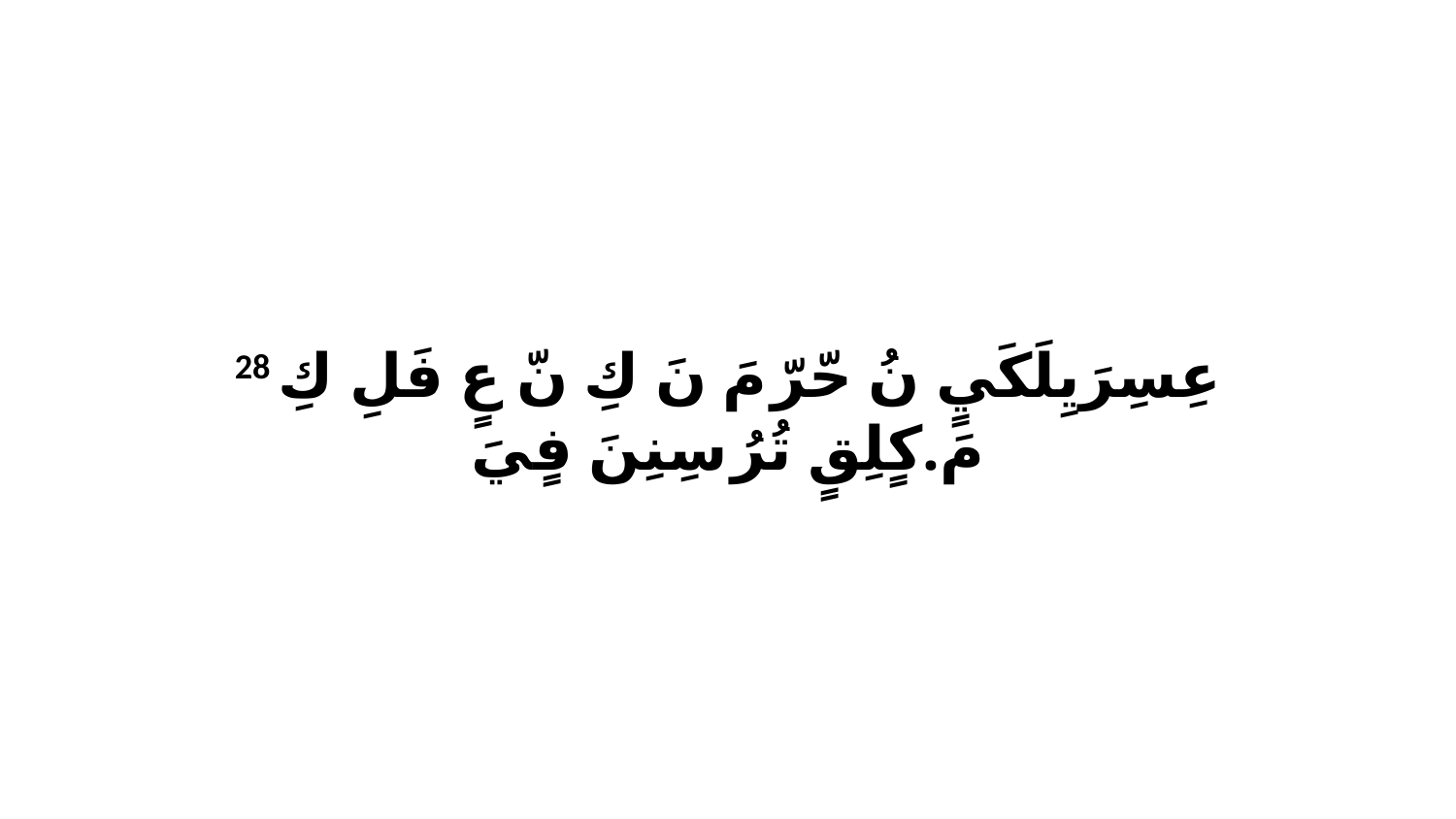

28 عِسِرَيِلَكَيٍ نُ حّرّ مَ نَ كِ نّ عٍ فَلِ كِ مَ.كٍلِقٍ تُرُ سِنِنَ فٍيَ